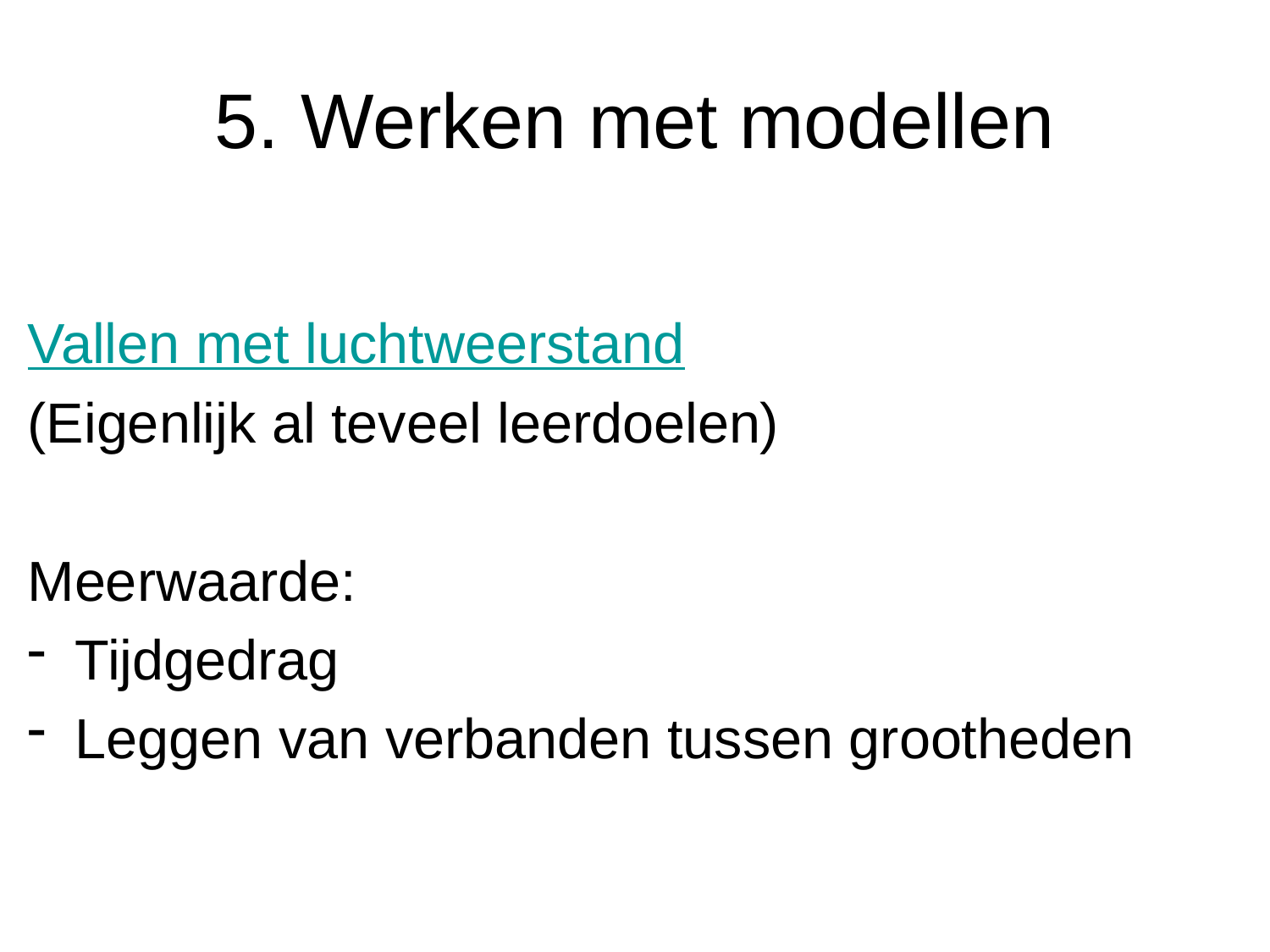

# 5. Werken met modellen

Vallen met luchtweerstand
(Eigenlijk al teveel leerdoelen)

Meerwaarde:
Tijdgedrag
Leggen van verbanden tussen grootheden